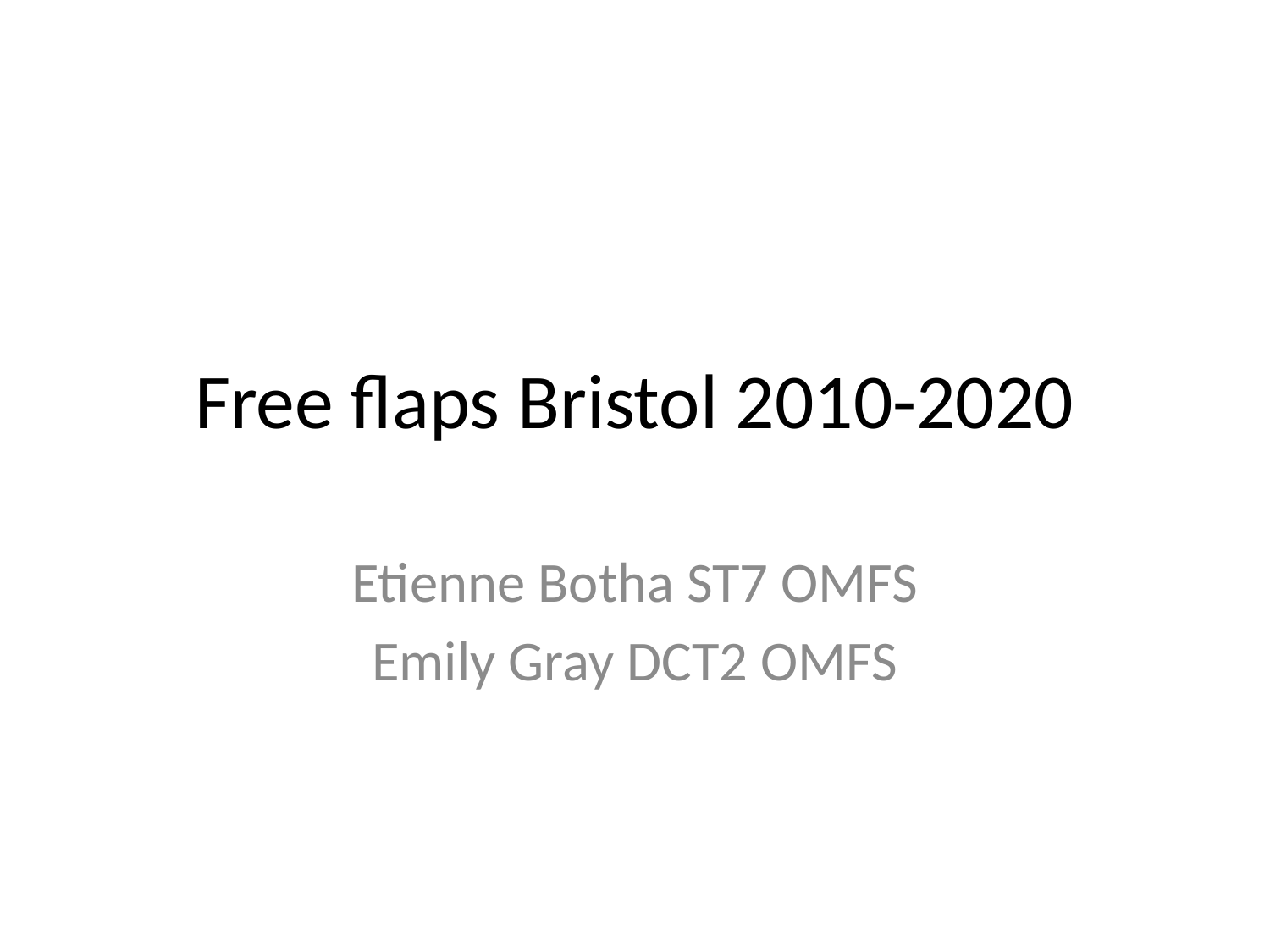

# Free flaps Bristol 2010-2020
Etienne Botha ST7 OMFS
Emily Gray DCT2 OMFS